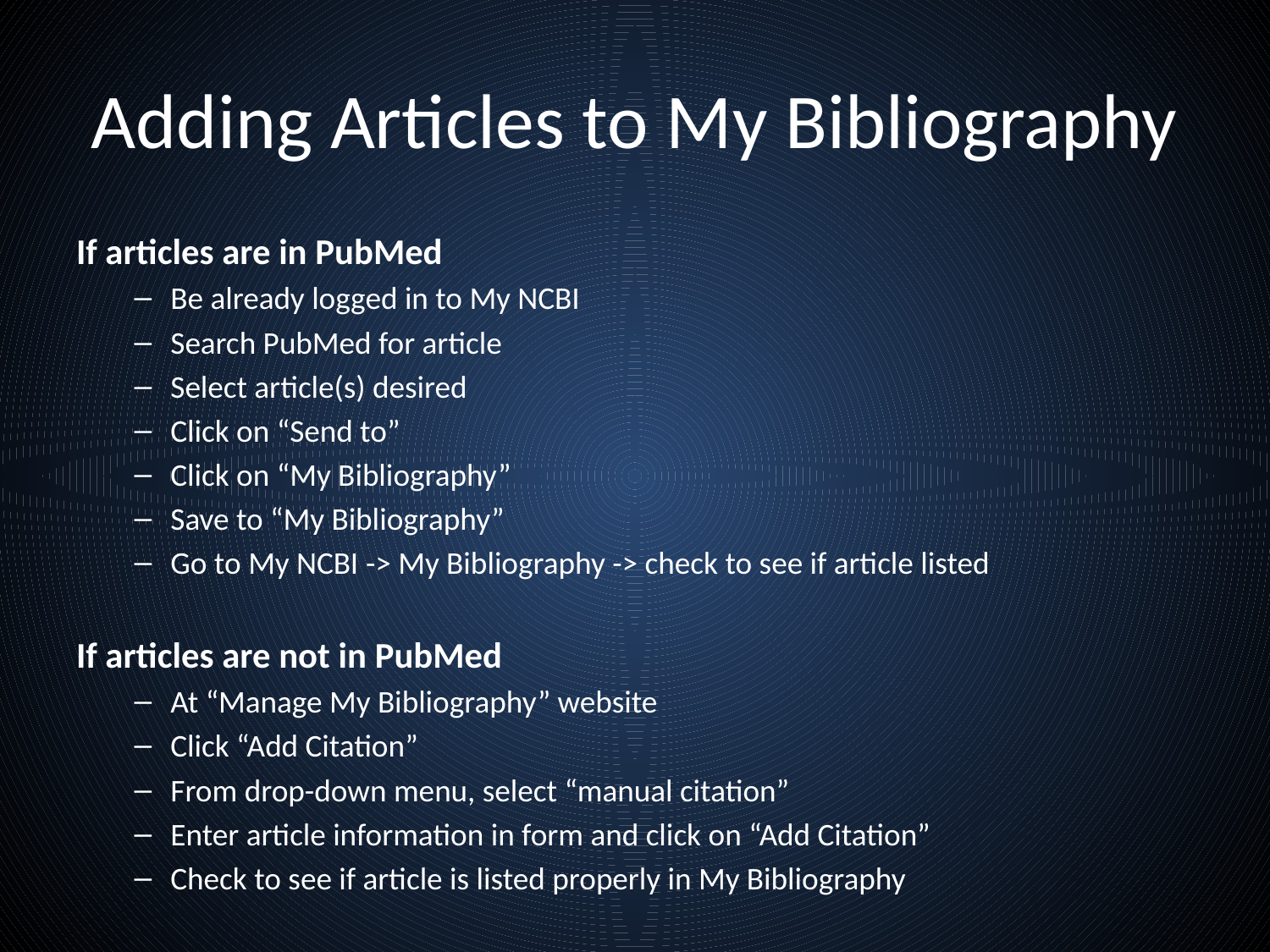

# Adding Articles to My Bibliography
If articles are in PubMed
Be already logged in to My NCBI
Search PubMed for article
Select article(s) desired
Click on “Send to”
Click on “My Bibliography”
Save to “My Bibliography”
Go to My NCBI -> My Bibliography -> check to see if article listed

If articles are not in PubMed
At “Manage My Bibliography” website
Click “Add Citation”
From drop-down menu, select “manual citation”
Enter article information in form and click on “Add Citation”
Check to see if article is listed properly in My Bibliography